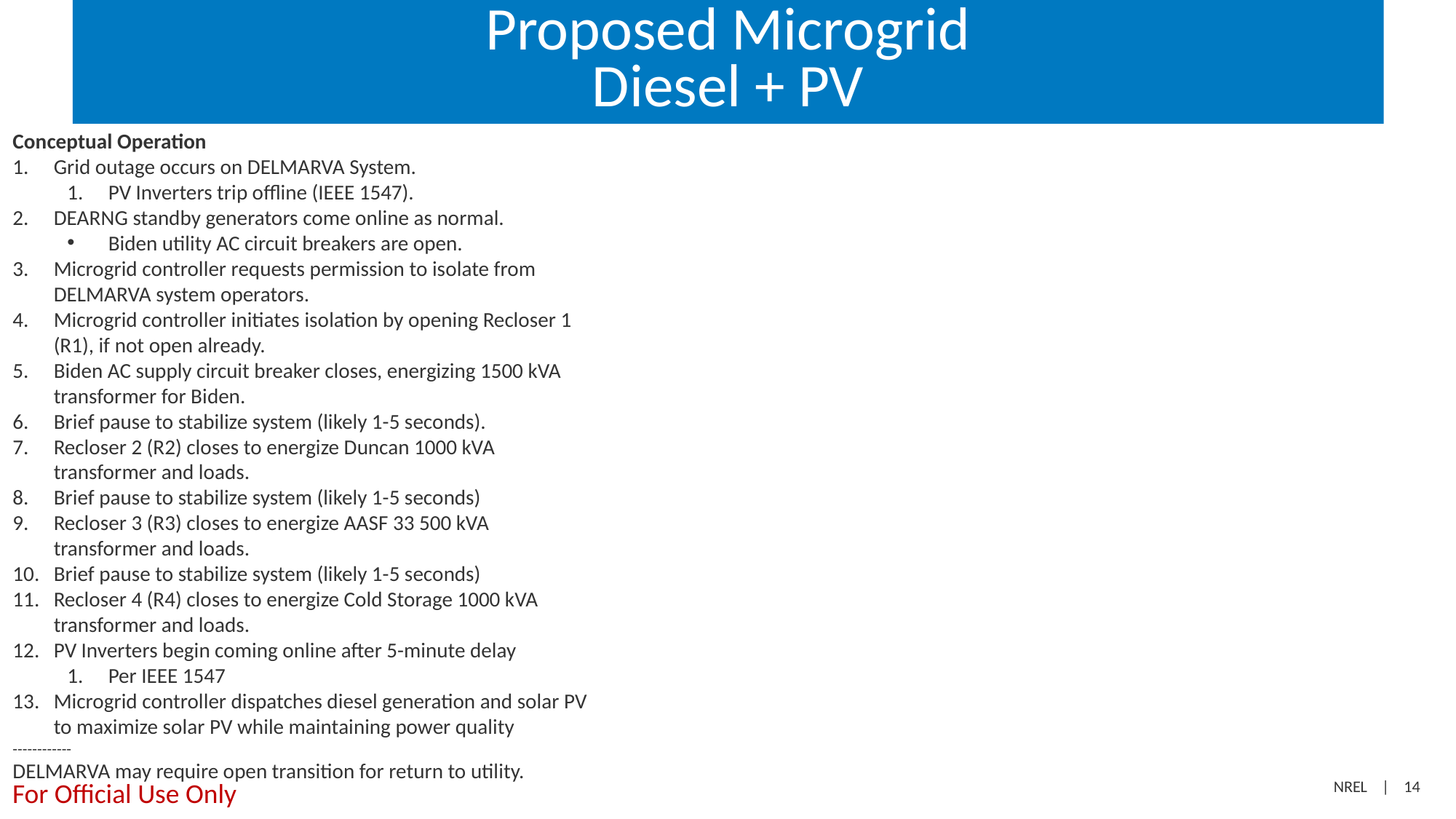

# Proposed Microgrid Diesel + PV
Conceptual Operation
Grid outage occurs on DELMARVA System.
PV Inverters trip offline (IEEE 1547).
DEARNG standby generators come online as normal.
Biden utility AC circuit breakers are open.
Microgrid controller requests permission to isolate from DELMARVA system operators.
Microgrid controller initiates isolation by opening Recloser 1 (R1), if not open already.
Biden AC supply circuit breaker closes, energizing 1500 kVA transformer for Biden.
Brief pause to stabilize system (likely 1-5 seconds).
Recloser 2 (R2) closes to energize Duncan 1000 kVA transformer and loads.
Brief pause to stabilize system (likely 1-5 seconds)
Recloser 3 (R3) closes to energize AASF 33 500 kVA transformer and loads.
Brief pause to stabilize system (likely 1-5 seconds)
Recloser 4 (R4) closes to energize Cold Storage 1000 kVA transformer and loads.
PV Inverters begin coming online after 5-minute delay
Per IEEE 1547
Microgrid controller dispatches diesel generation and solar PV to maximize solar PV while maintaining power quality
------------
DELMARVA may require open transition for return to utility.